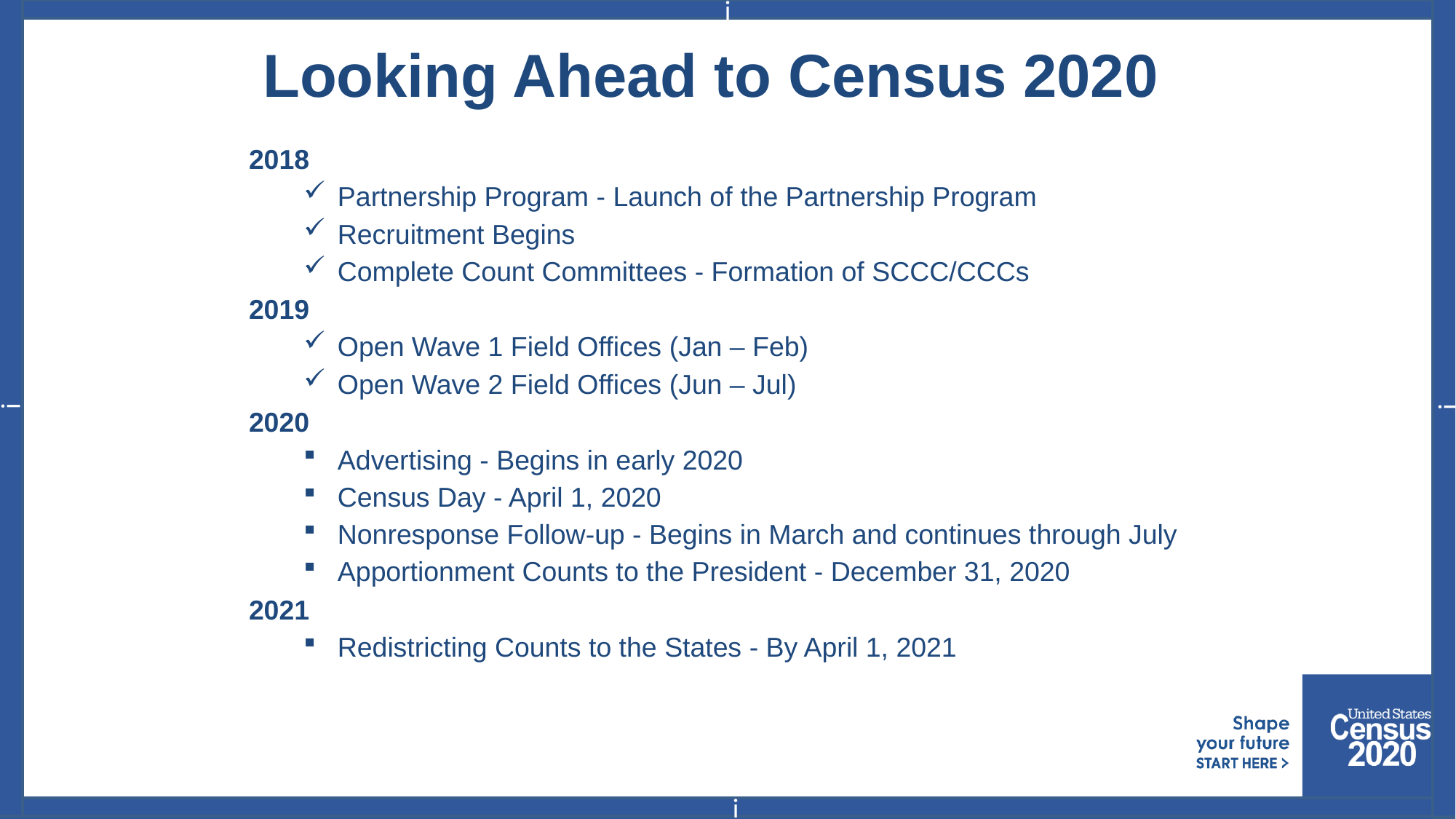

i
i
i
i
Looking Ahead to Census 2020
2018
Partnership Program - Launch of the Partnership Program
Recruitment Begins
Complete Count Committees - Formation of SCCC/CCCs
2019
Open Wave 1 Field Offices (Jan – Feb)
Open Wave 2 Field Offices (Jun – Jul)
2020
Advertising - Begins in early 2020
Census Day - April 1, 2020
Nonresponse Follow-up - Begins in March and continues through July
Apportionment Counts to the President - December 31, 2020
2021
Redistricting Counts to the States - By April 1, 2021